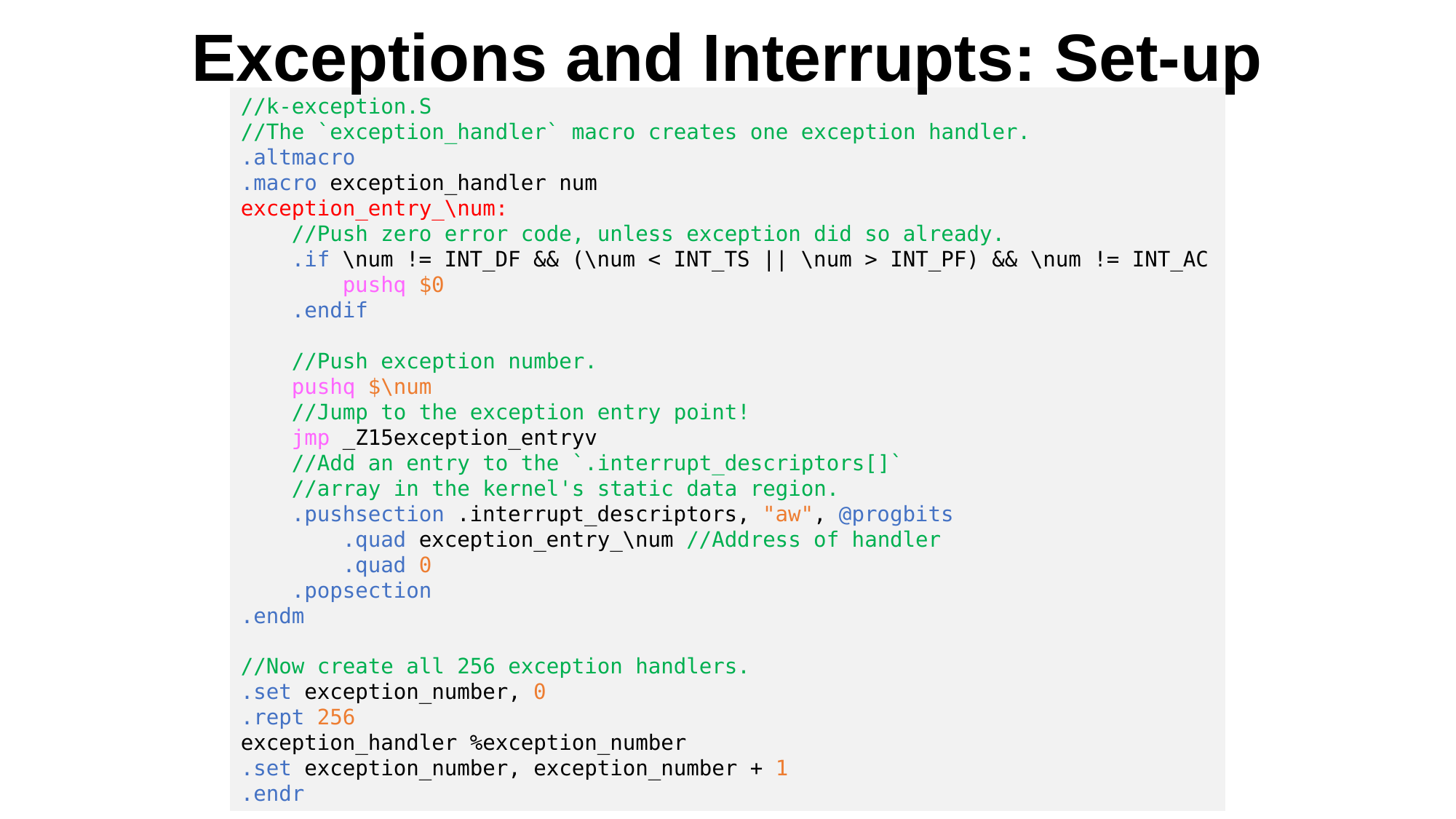

# Exceptions and Interrupts: Set-up
//k-exception.S
//The `exception_handler` macro creates one exception handler.
.altmacro
.macro exception_handler num
exception_entry_\num:
    //Push zero error code, unless exception did so already.
    .if \num != INT_DF && (\num < INT_TS || \num > INT_PF) && \num != INT_AC
        pushq $0
    .endif

    //Push exception number.
    pushq $\num
    //Jump to the exception entry point!
    jmp _Z15exception_entryv
    //Add an entry to the `.interrupt_descriptors[]`
    //array in the kernel's static data region.
    .pushsection .interrupt_descriptors, "aw", @progbits
        .quad exception_entry_\num //Address of handler
        .quad 0
    .popsection
.endm

//Now create all 256 exception handlers.
.set exception_number, 0
.rept 256
exception_handler %exception_number
.set exception_number, exception_number + 1
.endr